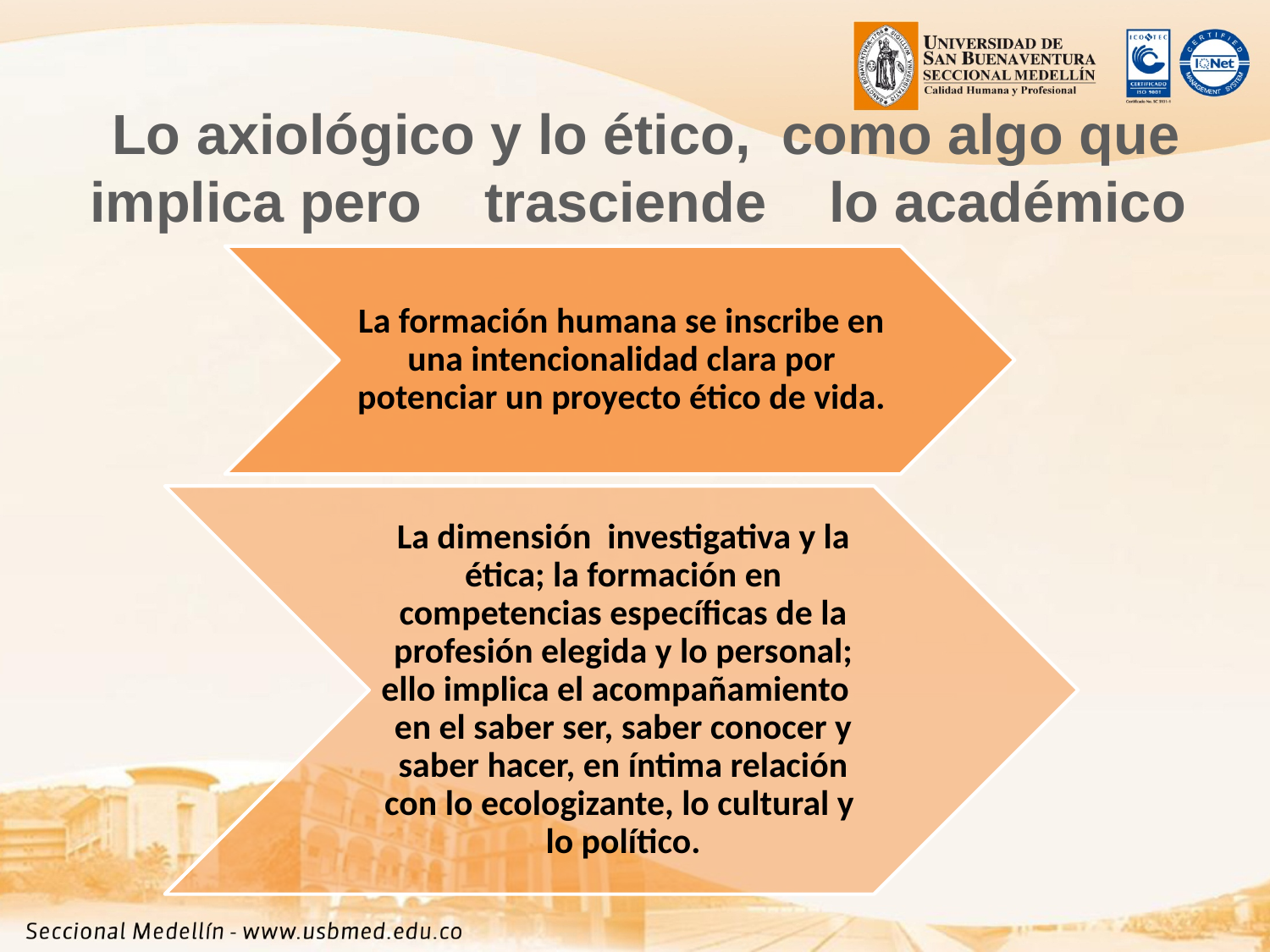

# Lo axiológico y lo ético,  como algo que implica pero    trasciende    lo académico
La formación humana se inscribe en una intencionalidad clara por potenciar un proyecto ético de vida.
La dimensión  investigativa y la ética; la formación en competencias específicas de la profesión elegida y lo personal; ello implica el acompañamiento   en el saber ser, saber conocer y saber hacer, en íntima relación con lo ecologizante, lo cultural y  lo político.